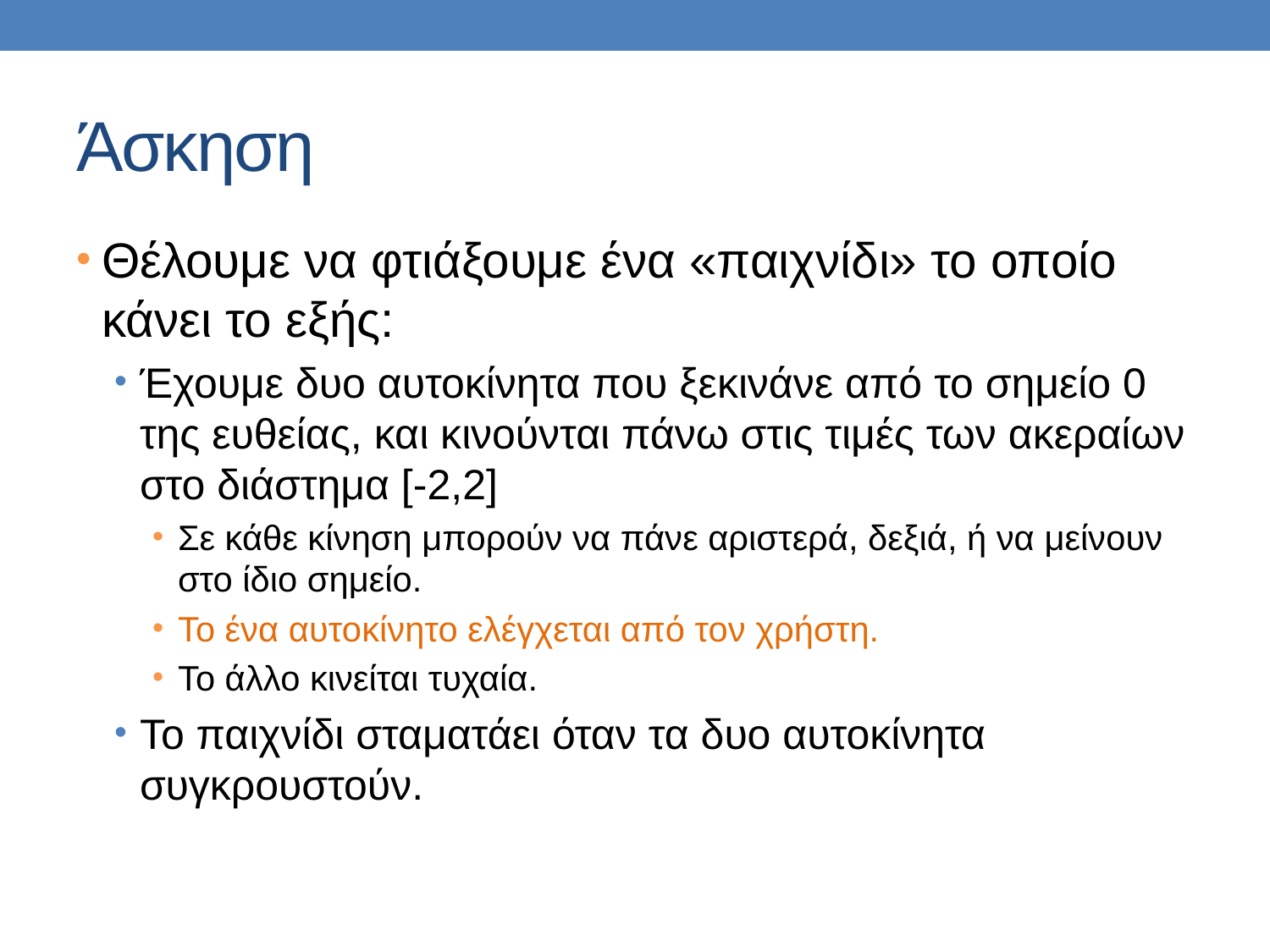

# Άσκηση
Θέλουμε να φτιάξουμε ένα «παιχνίδι» το οποίο κάνει το εξής:
Έχουμε δυο αυτοκίνητα που ξεκινάνε από το σημείο 0 της ευθείας, και κινούνται πάνω στις τιμές των ακεραίων στο διάστημα [-2,2]
Σε κάθε κίνηση μπορούν να πάνε αριστερά, δεξιά, ή να μείνουν στο ίδιο σημείο.
Το ένα αυτοκίνητο ελέγχεται από τον χρήστη.
Το άλλο κινείται τυχαία.
Το παιχνίδι σταματάει όταν τα δυο αυτοκίνητα συγκρουστούν.